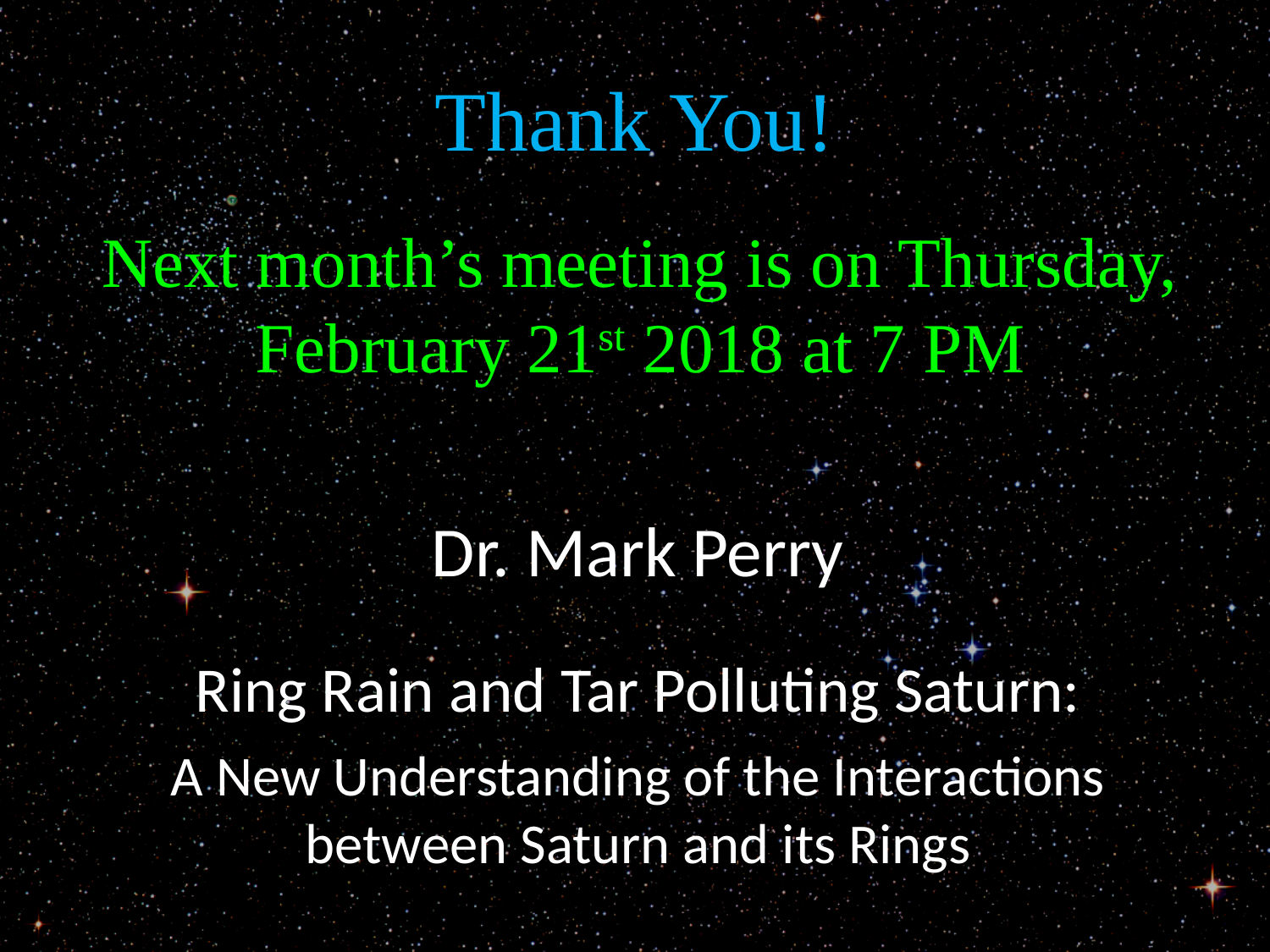

# Thank You!
Next month’s meeting is on Thursday, February 21st 2018 at 7 PM

Dr. Mark Perry

Ring Rain and Tar Polluting Saturn:
A New Understanding of the Interactions between Saturn and its Rings